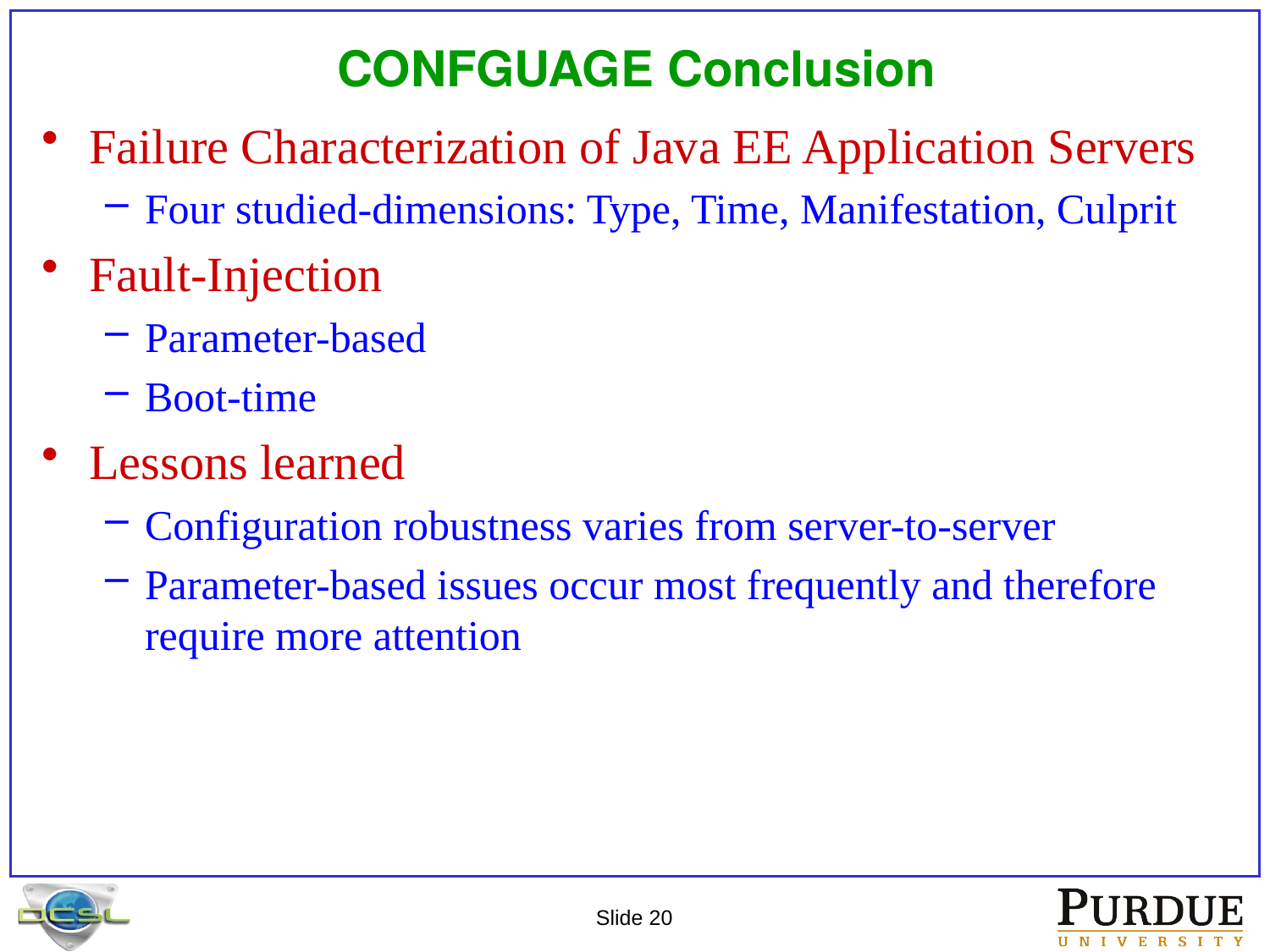

# CONFGUAGE Conclusion
Failure Characterization of Java EE Application Servers
Four studied-dimensions: Type, Time, Manifestation, Culprit
Fault-Injection
Parameter-based
Boot-time
Lessons learned
Configuration robustness varies from server-to-server
Parameter-based issues occur most frequently and therefore require more attention